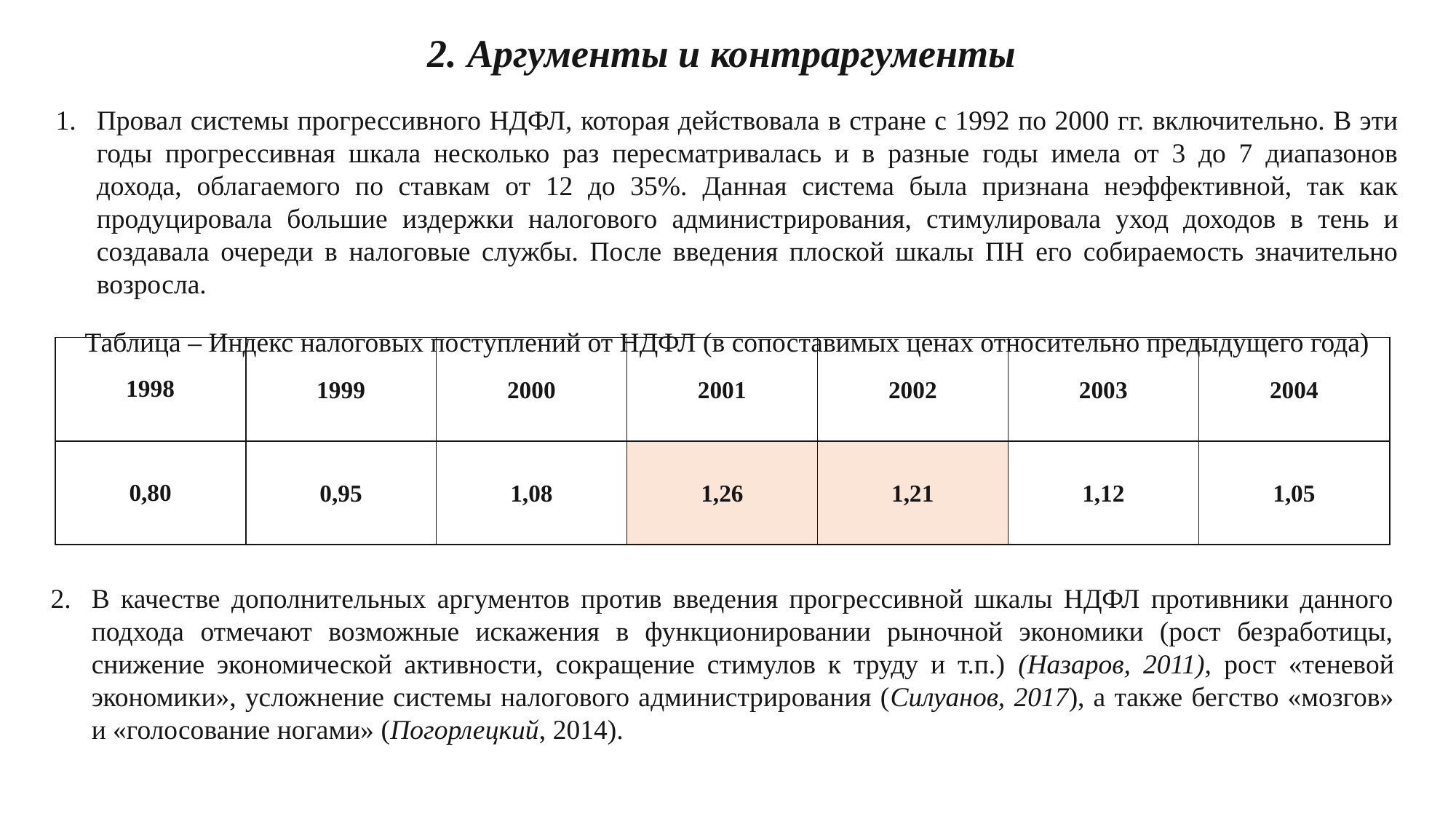

2. Аргументы и контраргументы
Провал системы прогрессивного НДФЛ, которая действовала в стране с 1992 по 2000 гг. включительно. В эти годы прогрессивная шкала несколько раз пересматривалась и в разные годы имела от 3 до 7 диапазонов дохода, облагаемого по ставкам от 12 до 35%. Данная система была признана неэффективной, так как продуцировала большие издержки налогового администрирования, стимулировала уход доходов в тень и создавала очереди в налоговые службы. После введения плоской шкалы ПН его собираемость значительно возросла.
Таблица – Индекс налоговых поступлений от НДФЛ (в сопоставимых ценах относительно предыдущего года)
| 1998 | 1999 | 2000 | 2001 | 2002 | 2003 | 2004 |
| --- | --- | --- | --- | --- | --- | --- |
| 0,80 | 0,95 | 1,08 | 1,26 | 1,21 | 1,12 | 1,05 |
В качестве дополнительных аргументов против введения прогрессивной шкалы НДФЛ противники данного подхода отмечают возможные искажения в функционировании рыночной экономики (рост безработицы, снижение экономической активности, сокращение стимулов к труду и т.п.) (Назаров, 2011), рост «теневой экономики», усложнение системы налогового администрирования (Силуанов, 2017), а также бегство «мозгов» и «голосование ногами» (Погорлецкий, 2014).